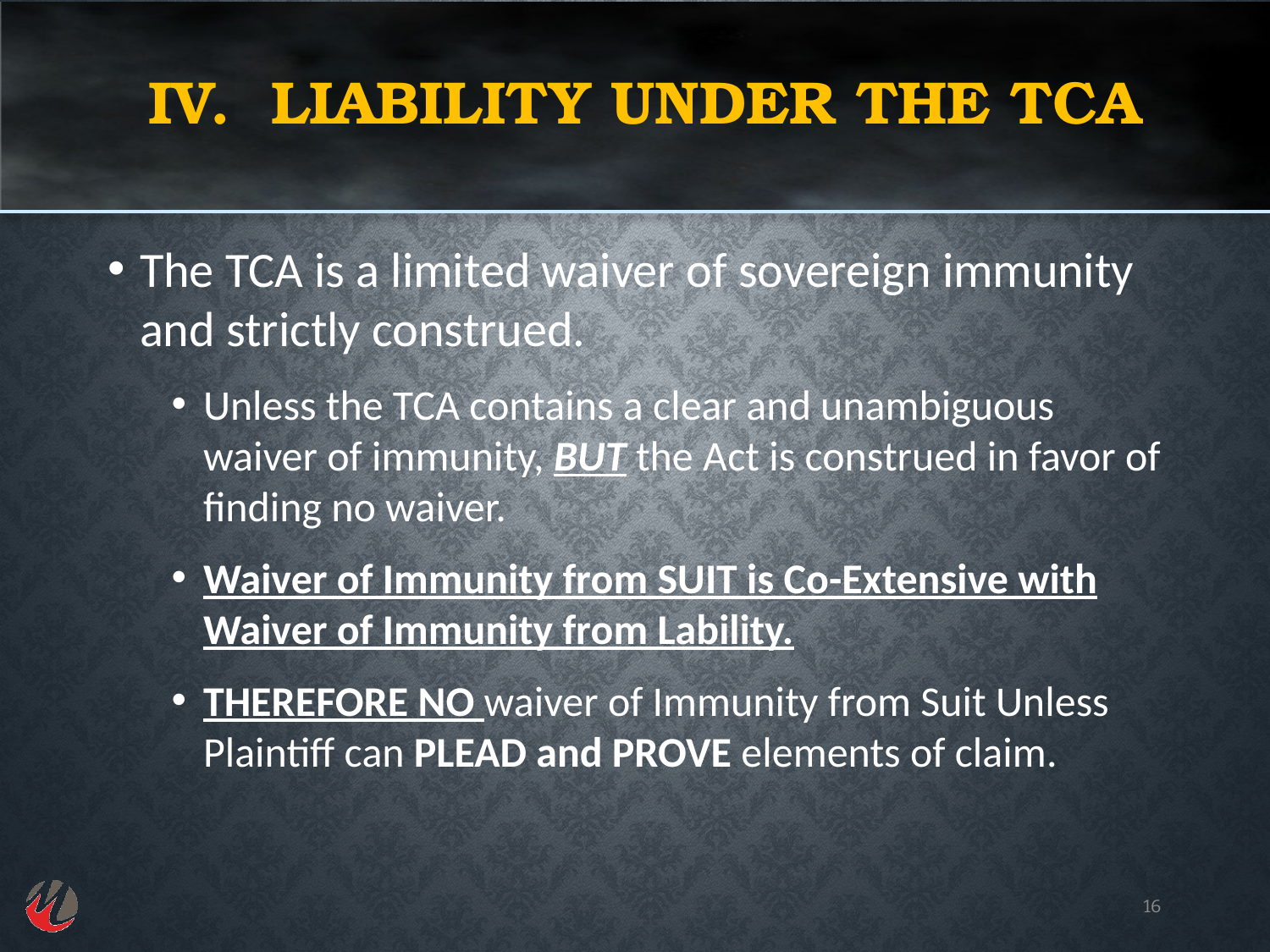

# IV.  Liability under the TCA
The TCA is a limited waiver of sovereign immunity and strictly construed.
Unless the TCA contains a clear and unambiguous waiver of immunity, BUT the Act is construed in favor of finding no waiver.
Waiver of Immunity from SUIT is Co-Extensive with Waiver of Immunity from Lability.
THEREFORE NO waiver of Immunity from Suit Unless Plaintiff can PLEAD and PROVE elements of claim.
16